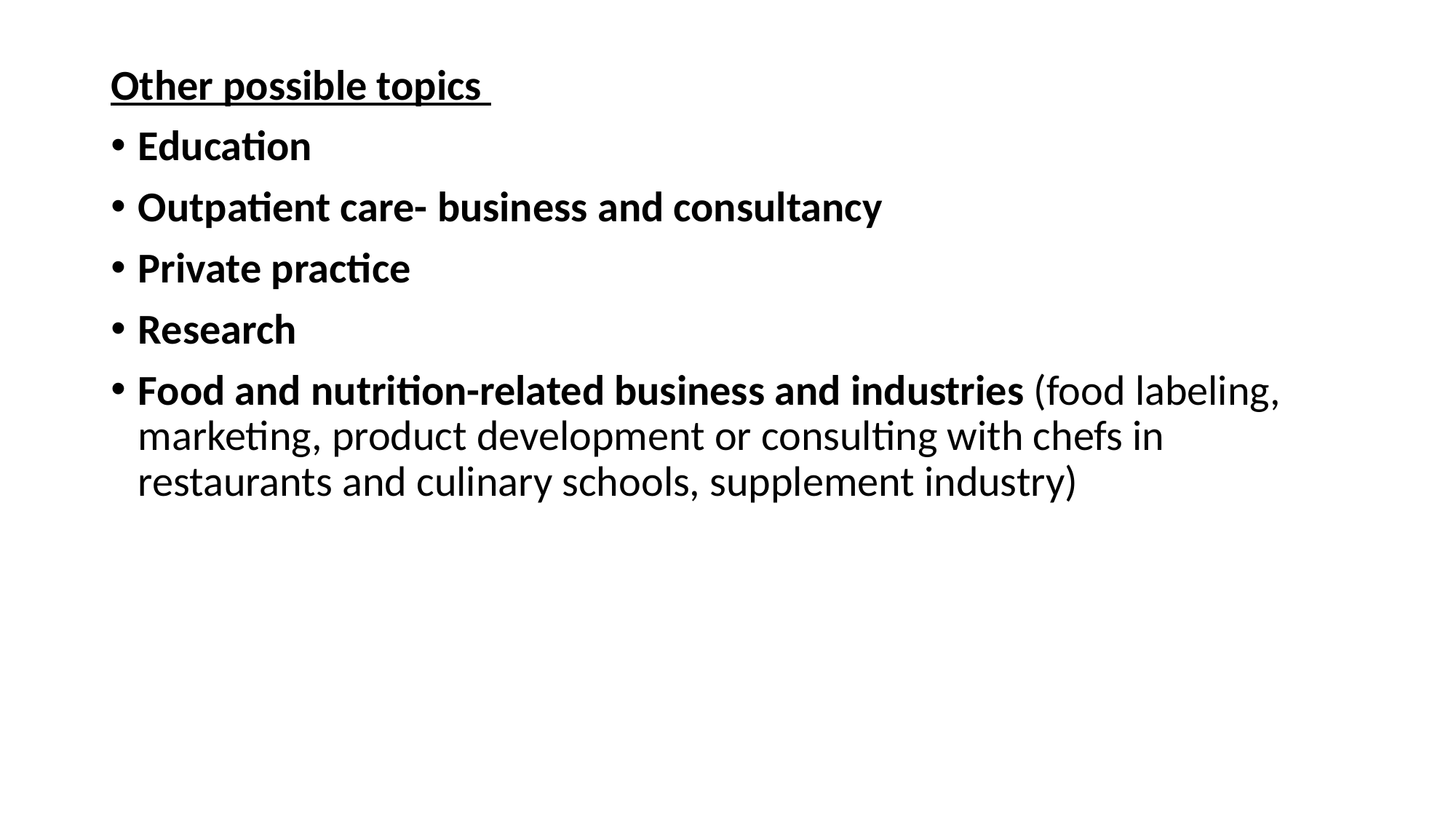

Other possible topics
Education
Outpatient care- business and consultancy
Private practice
Research
Food and nutrition-related business and industries (food labeling, marketing, product development or consulting with chefs in restaurants and culinary schools, supplement industry)